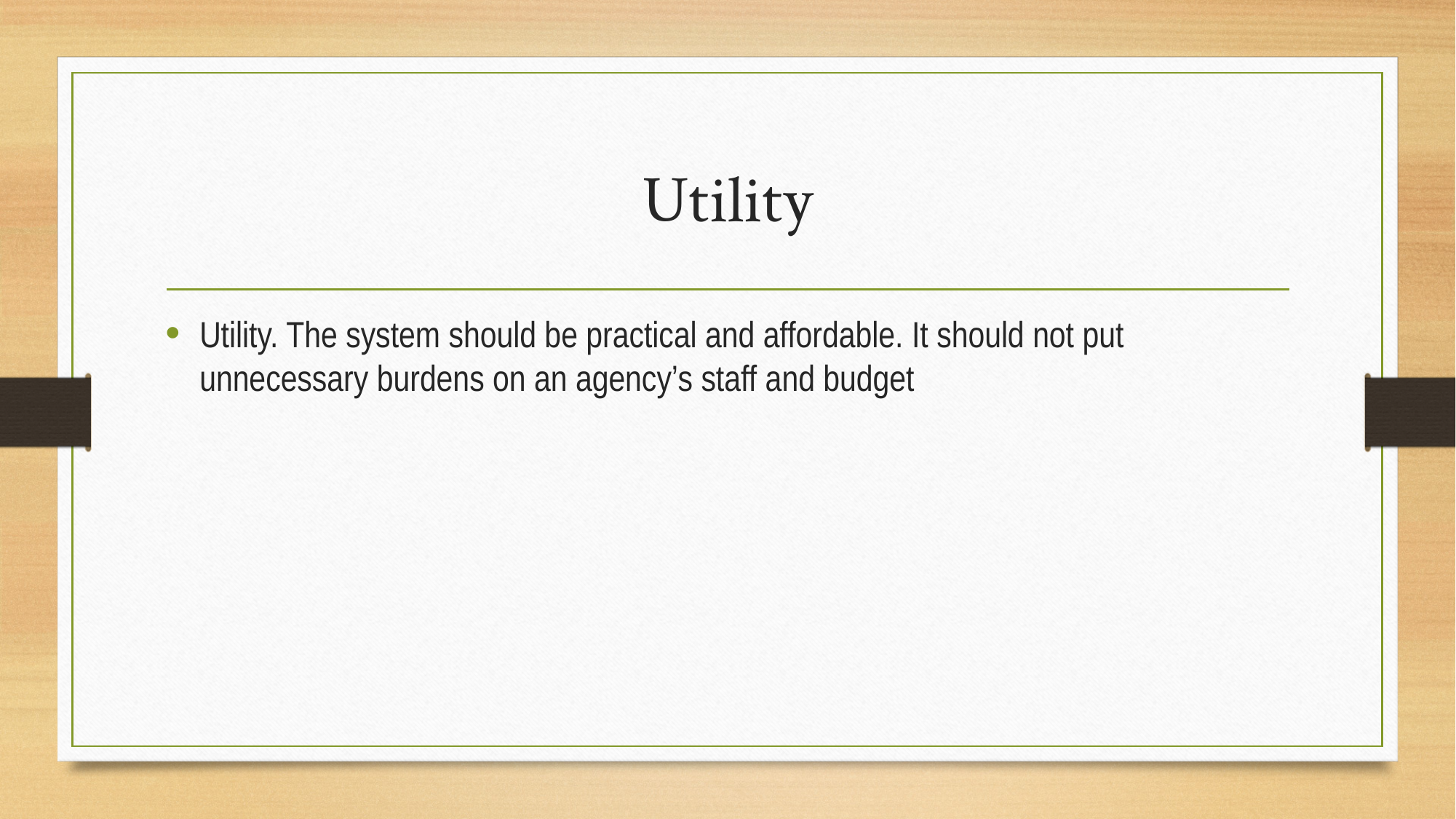

# Utility
Utility. The system should be practical and affordable. It should not put unnecessary burdens on an agency’s staff and budget